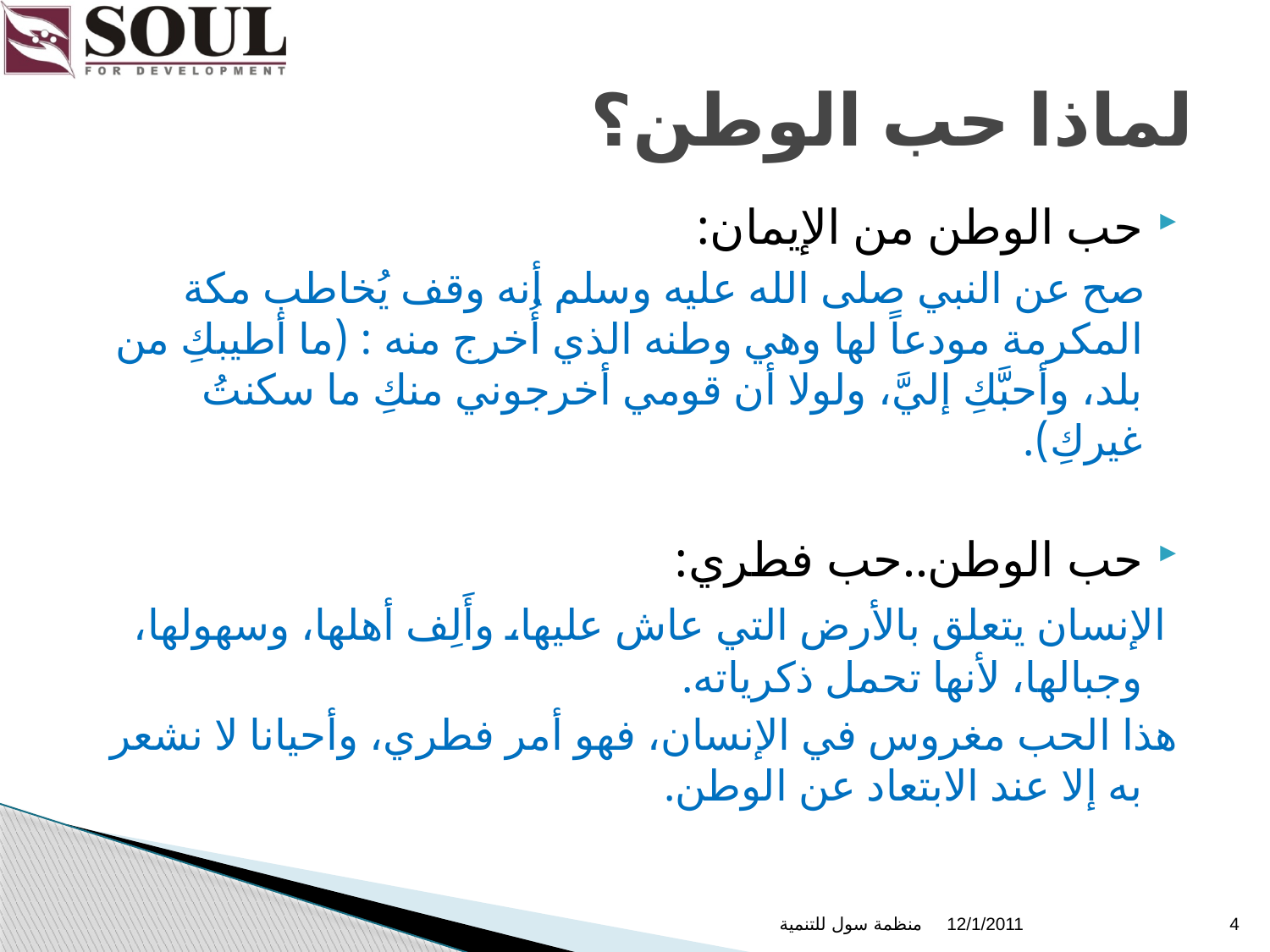

# لماذا حب الوطن؟
حب الوطن من الإيمان:
   صح عن النبي صلى الله عليه وسلم أنه وقف يُخاطب مكة المكرمة مودعاً لها وهي وطنه الذي أُخرج منه : (ما أطيبكِ من بلد، وأحبَّكِ إليَّ، ولولا أن قومي أخرجوني منكِ ما سكنتُ غيركِ).

حب الوطن..حب فطري:
 الإنسان يتعلق بالأرض التي عاش عليها، وأَلِف أهلها، وسهولها، وجبالها، لأنها تحمل ذكرياته.
هذا الحب مغروس في الإنسان، فهو أمر فطري، وأحيانا لا نشعر به إلا عند الابتعاد عن الوطن.

منظمة سول للتنمية
12/1/2011
4